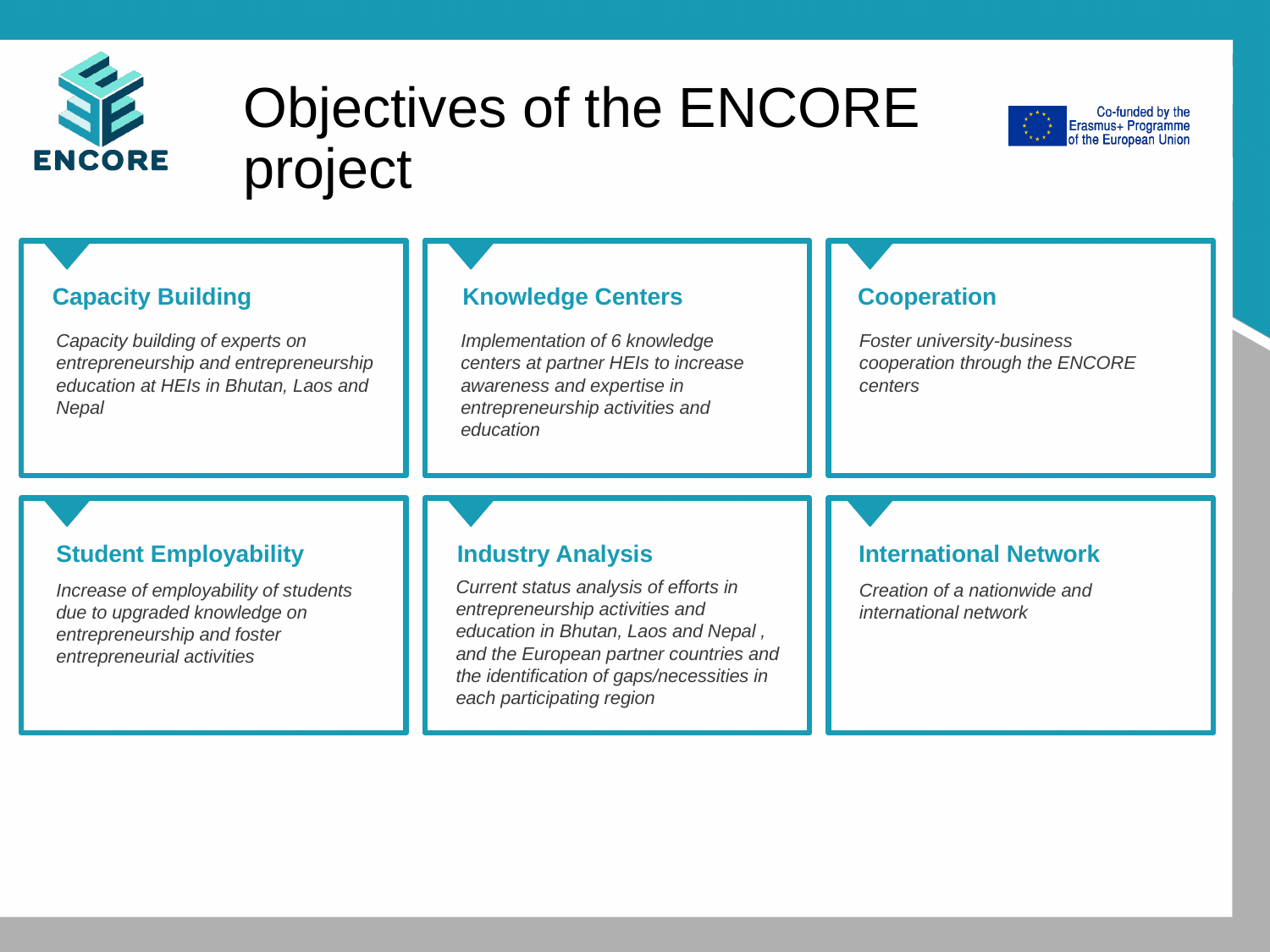

# Objectives of the ENCORE project

Capacity Building
Capacity building of experts on entrepreneurship and entrepreneurship education at HEIs in Bhutan, Laos and Nepal

Knowledge Centers
Implementation of 6 knowledge centers at partner HEIs to increase awareness and expertise in entrepreneurship activities and education

Cooperation
Foster university-business cooperation through the ENCORE centers

Industry Analysis
Current status analysis of efforts in entrepreneurship activities and education in Bhutan, Laos and Nepal , and the European partner countries and the identification of gaps/necessities in each participating region

Student Employability
Increase of employability of students due to upgraded knowledge on entrepreneurship and foster entrepreneurial activities

International Network
Creation of a nationwide and international network